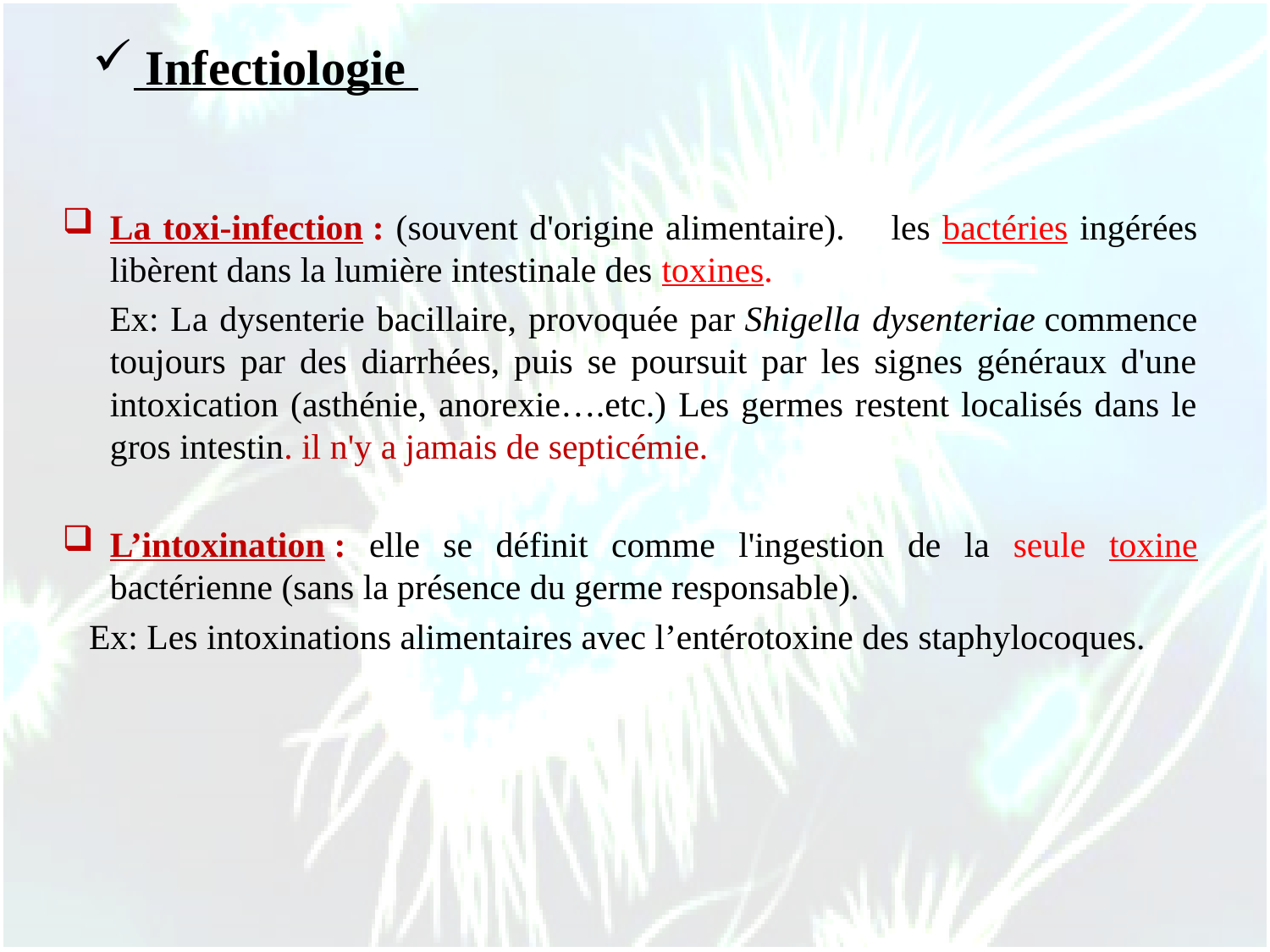

Infectiologie
La toxi-infection : (souvent d'origine alimentaire).    les bactéries ingérées libèrent dans la lumière intestinale des toxines.
    Ex: La dysenterie bacillaire, provoquée par Shigella dysenteriae commence toujours par des diarrhées, puis se poursuit par les signes généraux d'une intoxication (asthénie, anorexie….etc.) Les germes restent localisés dans le gros intestin. il n'y a jamais de septicémie.

L’intoxination : elle se définit comme l'ingestion de la seule toxine bactérienne (sans la présence du germe responsable).
   Ex: Les intoxinations alimentaires avec l’entérotoxine des staphylocoques.